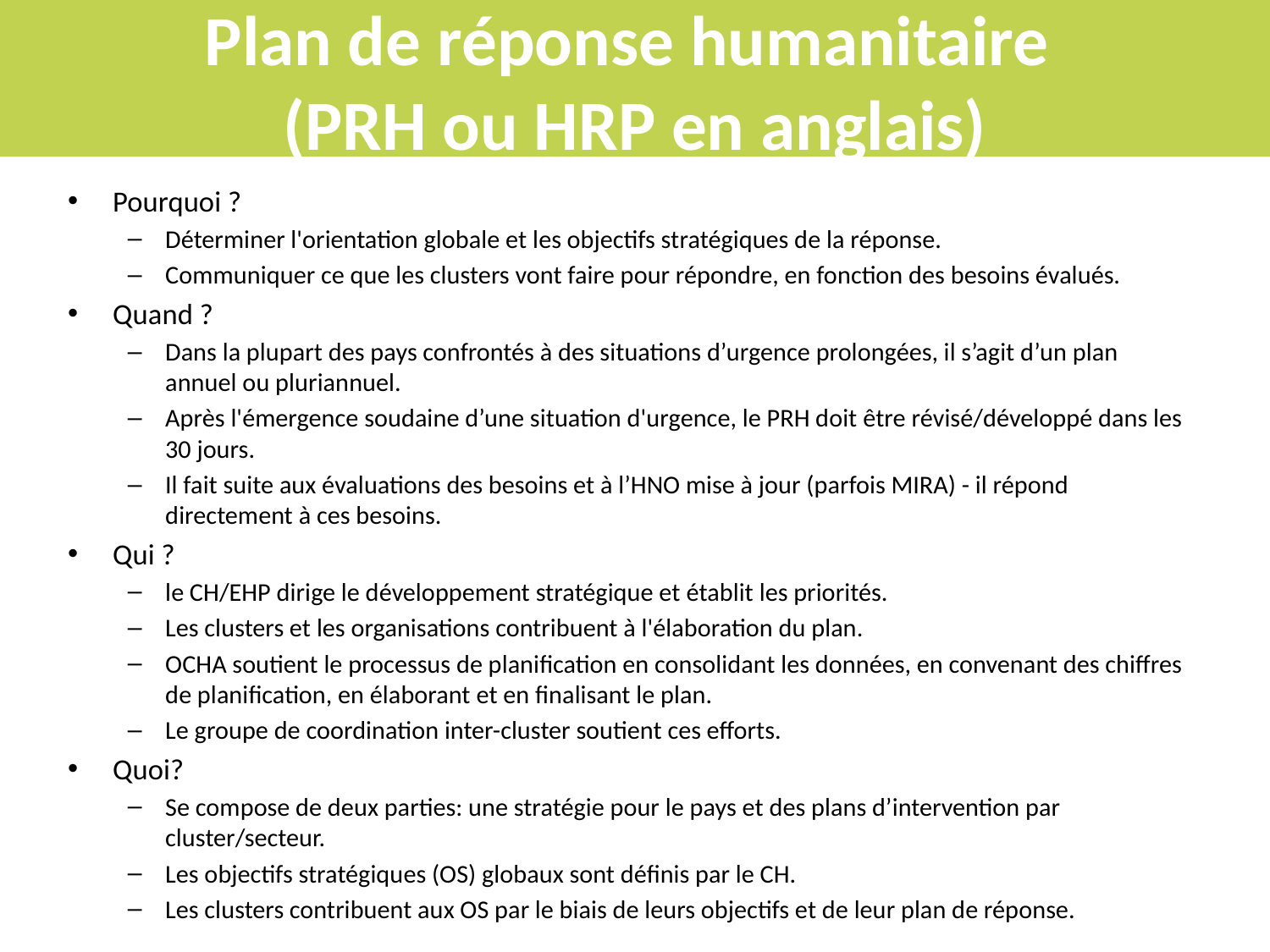

Plan de réponse humanitaire
(PRH ou HRP en anglais)
Pourquoi ?
Déterminer l'orientation globale et les objectifs stratégiques de la réponse.
Communiquer ce que les clusters vont faire pour répondre, en fonction des besoins évalués.
Quand ?
Dans la plupart des pays confrontés à des situations d’urgence prolongées, il s’agit d’un plan annuel ou pluriannuel.
Après l'émergence soudaine d’une situation d'urgence, le PRH doit être révisé/développé dans les 30 jours.
Il fait suite aux évaluations des besoins et à l’HNO mise à jour (parfois MIRA) - il répond directement à ces besoins.
Qui ?
le CH/EHP dirige le développement stratégique et établit les priorités.
Les clusters et les organisations contribuent à l'élaboration du plan.
OCHA soutient le processus de planification en consolidant les données, en convenant des chiffres de planification, en élaborant et en finalisant le plan.
Le groupe de coordination inter-cluster soutient ces efforts.
Quoi?
Se compose de deux parties: une stratégie pour le pays et des plans d’intervention par cluster/secteur.
Les objectifs stratégiques (OS) globaux sont définis par le CH.
Les clusters contribuent aux OS par le biais de leurs objectifs et de leur plan de réponse.